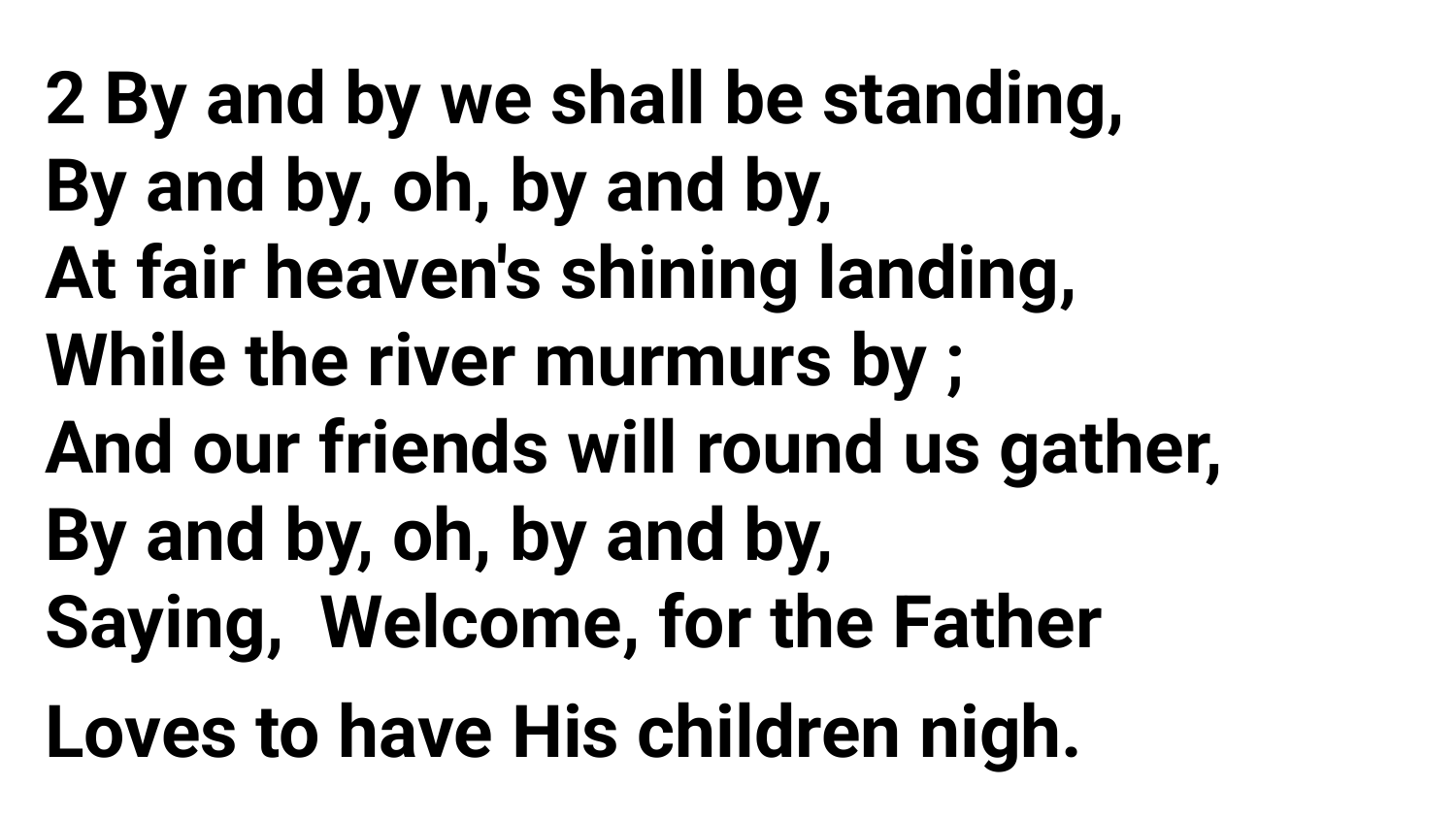

2 By and by we shall be standing,
By and by, oh, by and by,
At fair heaven's shining landing,
While the river murmurs by ;
And our friends will round us gather,
By and by, oh, by and by,
Saying,  Welcome, for the Father
Loves to have His children nigh.